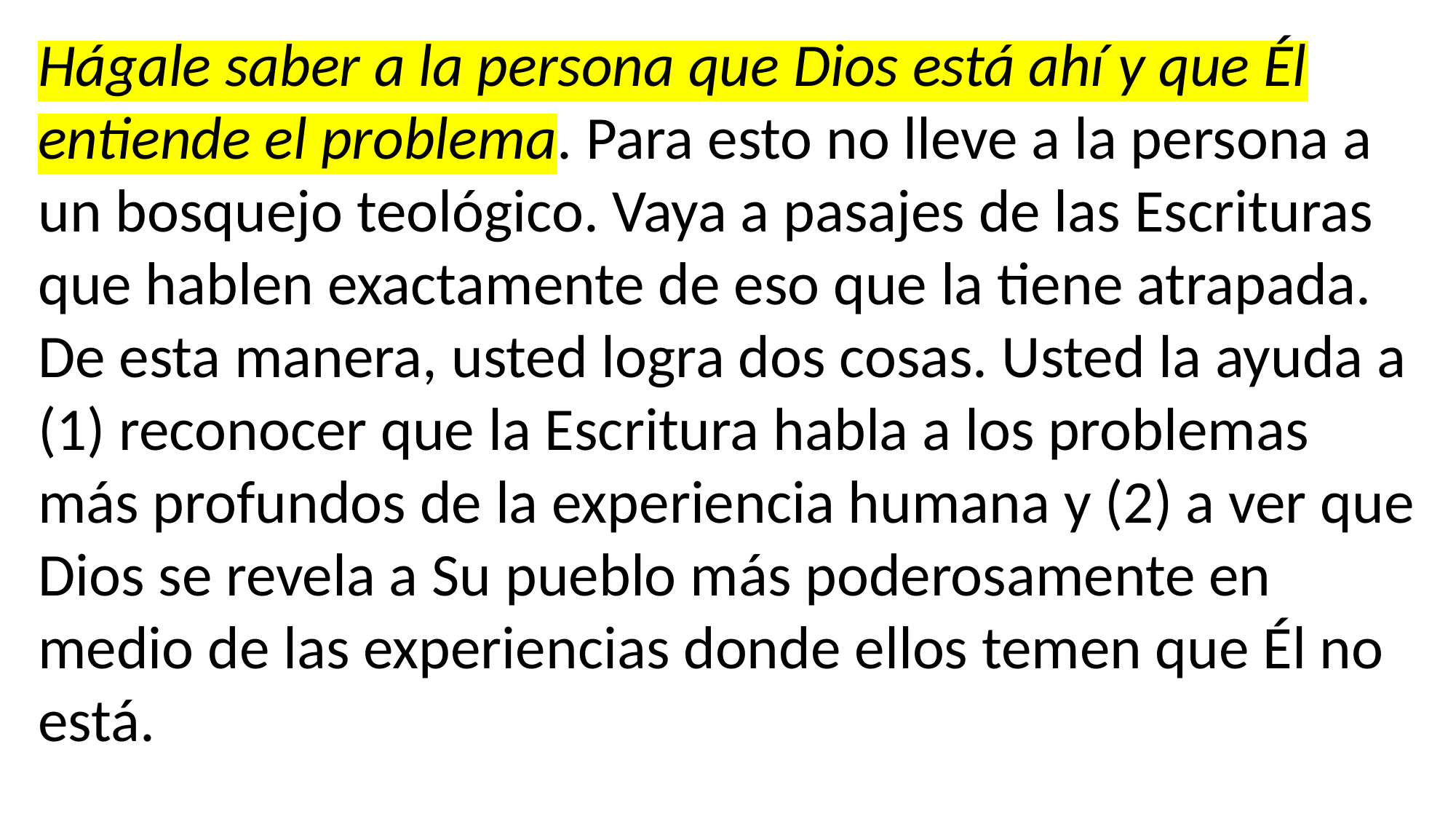

Hágale saber a la persona que Dios está ahí y que Él entiende el problema. Para esto no lleve a la persona a un bosquejo teológico. Vaya a pasajes de las Escrituras que hablen exactamente de eso que la tiene atrapada. De esta manera, usted logra dos cosas. Usted la ayuda a (1) reconocer que la Escritura habla a los problemas más profundos de la experiencia humana y (2) a ver que Dios se revela a Su pueblo más poderosamente en medio de las experiencias donde ellos temen que Él no está.